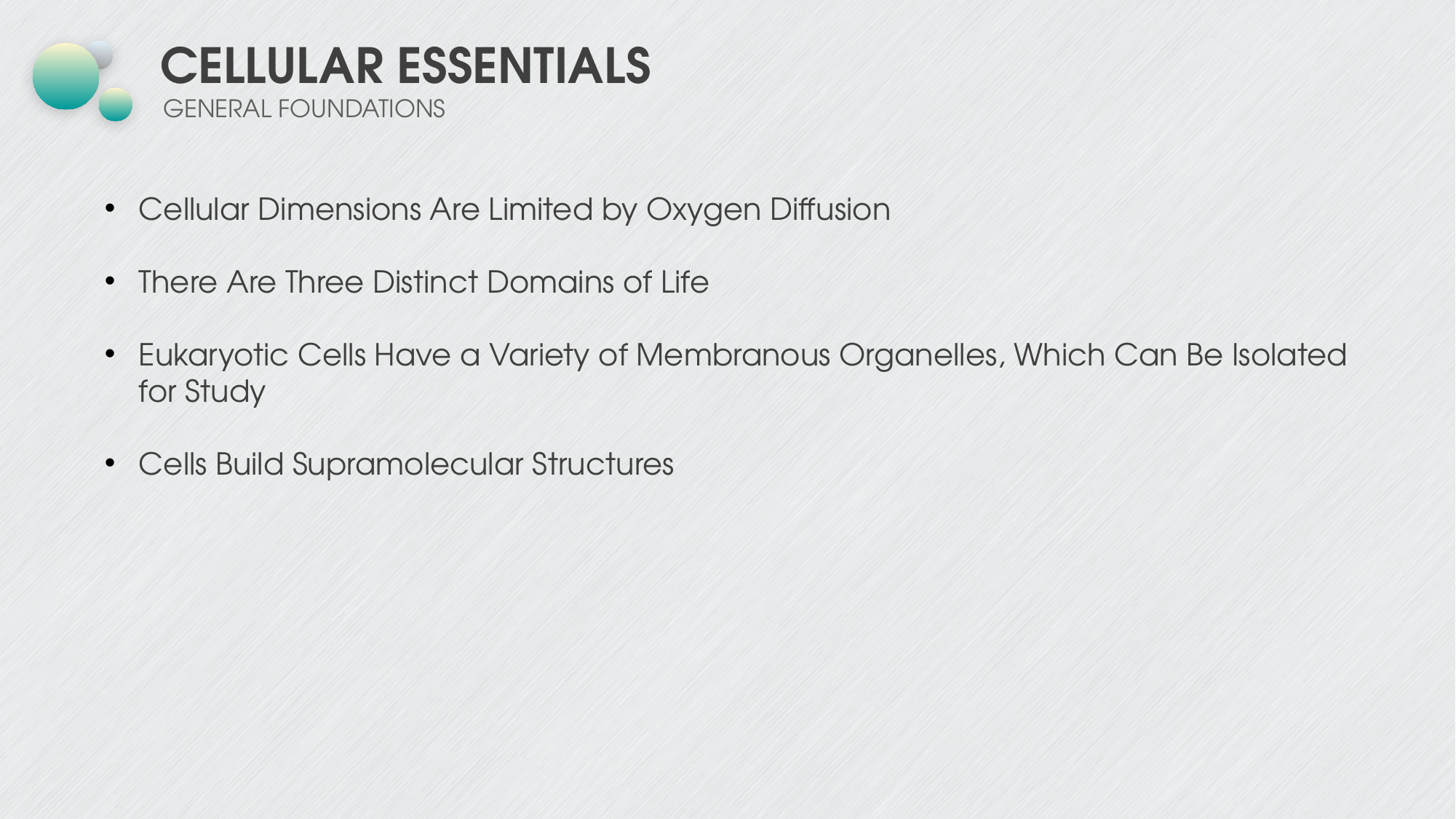

# CELLULAR ESSENTIALS
GENERAL FOUNDATIONS
Cellular Dimensions Are Limited by Oxygen Diffusion

There Are Three Distinct Domains of Life

Eukaryotic Cells Have a Variety of Membranous Organelles, Which Can Be Isolated for Study

Cells Build Supramolecular Structures